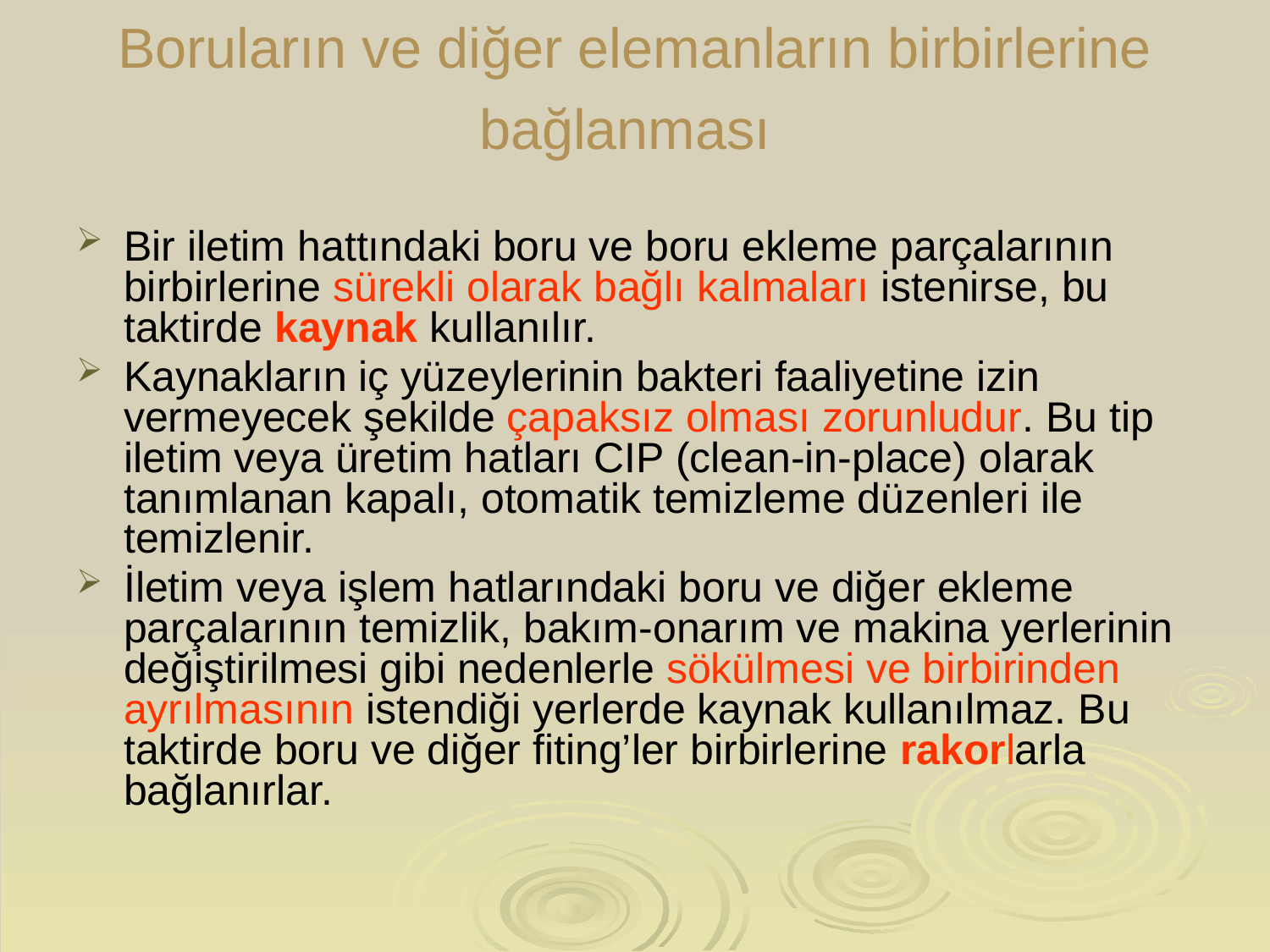

# Boruların ve diğer elemanların birbirlerine bağlanması
Bir iletim hattındaki boru ve boru ekleme parçalarının birbirlerine sürekli olarak bağlı kalmaları istenirse, bu taktirde kaynak kullanılır.
Kaynakların iç yüzeylerinin bakteri faaliyetine izin vermeyecek şekilde çapaksız olması zorunludur. Bu tip iletim veya üretim hatları CIP (clean-in-place) olarak tanımlanan kapalı, otomatik temizleme düzenleri ile temizlenir.
İletim veya işlem hatlarındaki boru ve diğer ekleme parçalarının temizlik, bakım-onarım ve makina yerlerinin değiştirilmesi gibi nedenlerle sökülmesi ve birbirinden ayrılmasının istendiği yerlerde kaynak kullanılmaz. Bu taktirde boru ve diğer fiting’ler birbirlerine rakorlarla bağlanırlar.